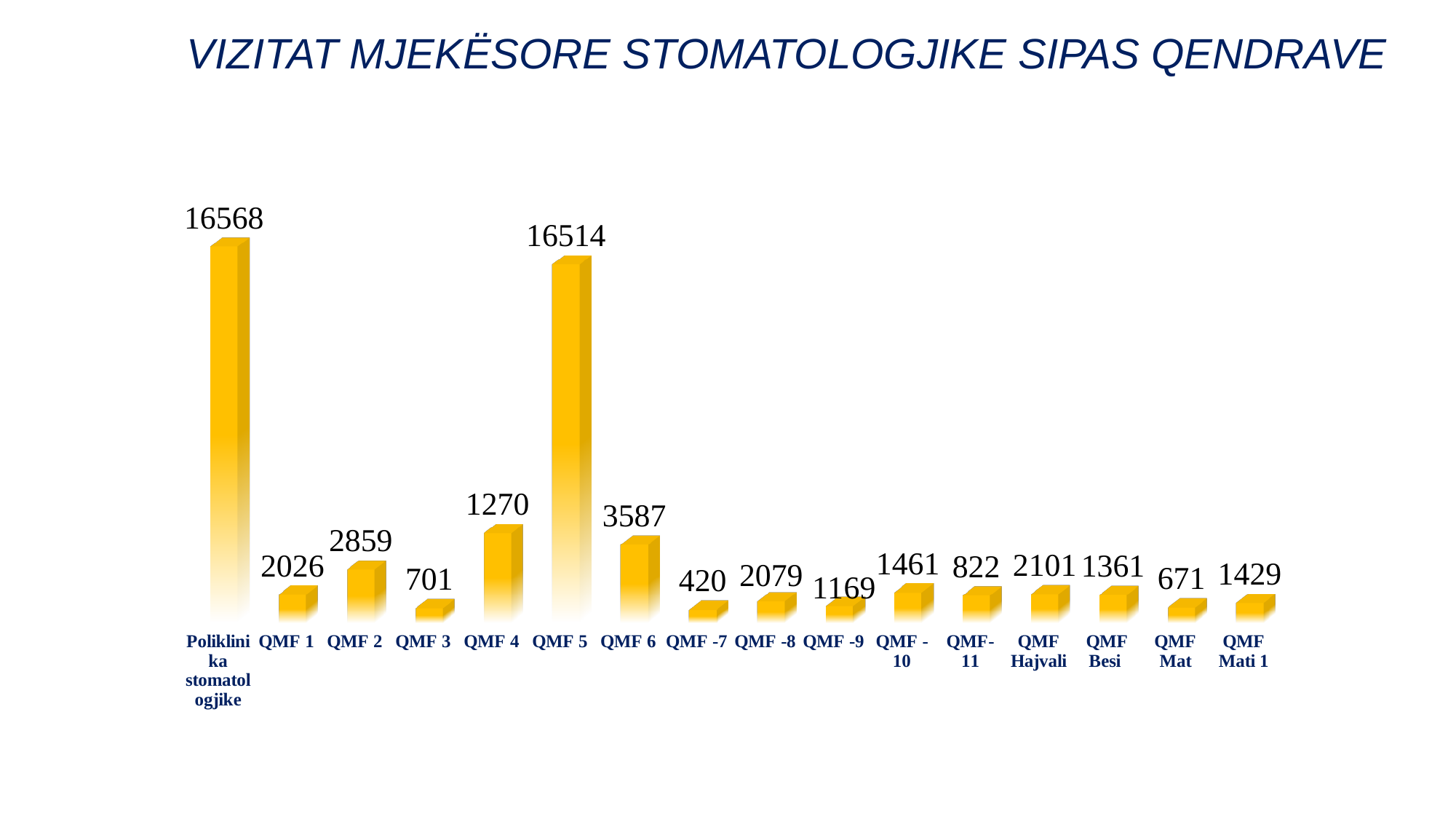

# VIZITAT MJEKËSORE STOMATOLOGJIKE SIPAS QENDRAVE

[unsupported chart]

[unsupported chart]